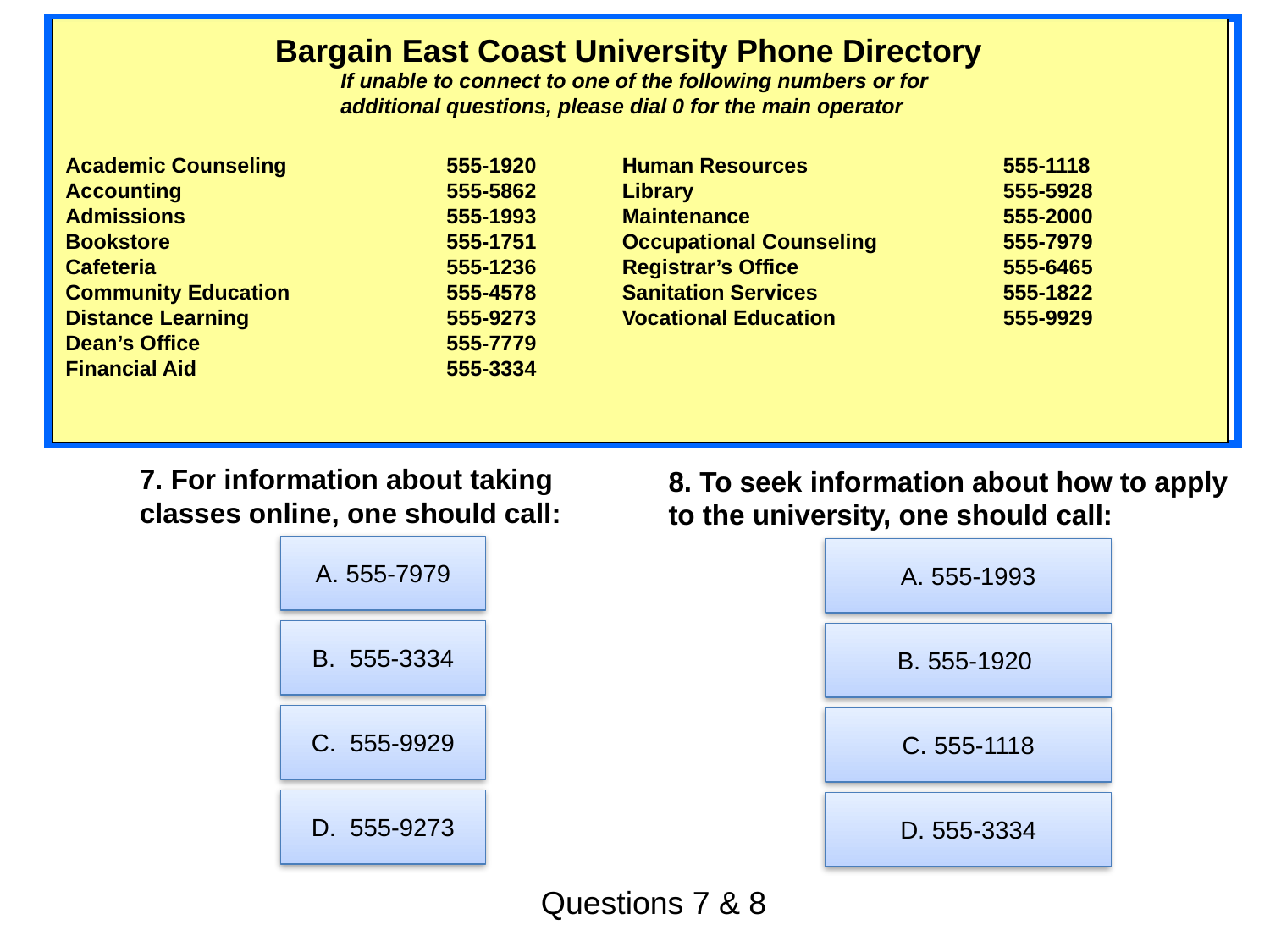

Bargain East Coast University Phone Directory
If unable to connect to one of the following numbers or for additional questions, please dial 0 for the main operator
Academic Counseling		555-1920
Accounting			555-5862
Admissions			555-1993
Bookstore			555-1751
Cafeteria			555-1236
Community Education		555-4578
Distance Learning		555-9273
Dean’s Office		555-7779
Financial Aid		555-3334
Human Resources		555-1118
Library			555-5928
Maintenance		555-2000
Occupational Counseling	555-7979
Registrar’s Office		555-6465
Sanitation Services		555-1822
Vocational Education		555-9929

7. For information about taking classes online, one should call:
8. To seek information about how to apply
to the university, one should call:
A. 555-7979
A. 555-1993
B.  555-3334
B. 555-1920
C.  555-9929

C. 555-1118

D.  555-9273
D. 555-3334
Questions 7 & 8